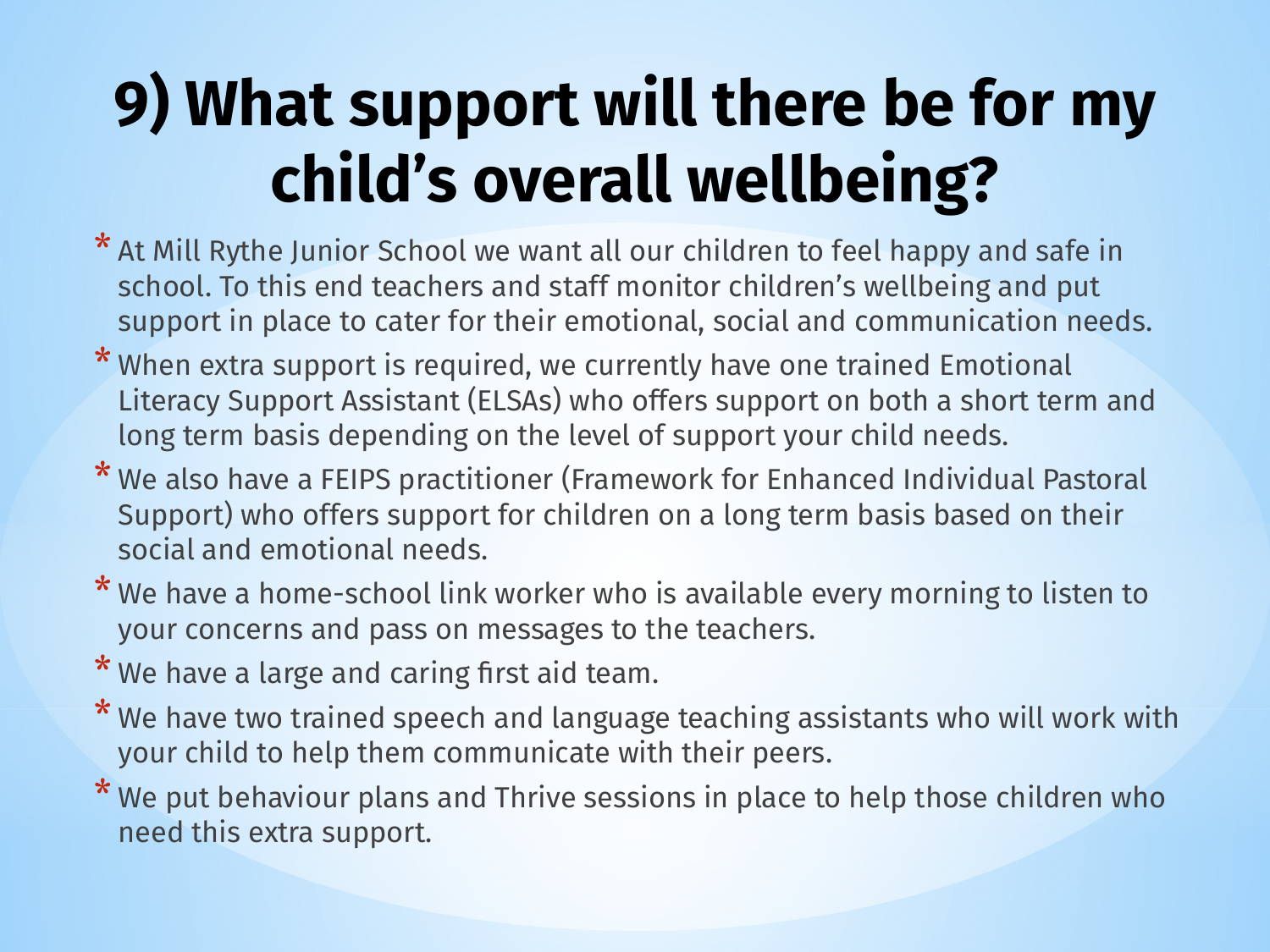

# 9) What support will there be for my child’s overall wellbeing?
At Mill Rythe Junior School we want all our children to feel happy and safe in school. To this end teachers and staff monitor children’s wellbeing and put support in place to cater for their emotional, social and communication needs.
When extra support is required, we currently have one trained Emotional Literacy Support Assistant (ELSAs) who offers support on both a short term and long term basis depending on the level of support your child needs.
We also have a FEIPS practitioner (Framework for Enhanced Individual Pastoral Support) who offers support for children on a long term basis based on their social and emotional needs.
We have a home-school link worker who is available every morning to listen to your concerns and pass on messages to the teachers.
We have a large and caring first aid team.
We have two trained speech and language teaching assistants who will work with your child to help them communicate with their peers.
We put behaviour plans and Thrive sessions in place to help those children who need this extra support.